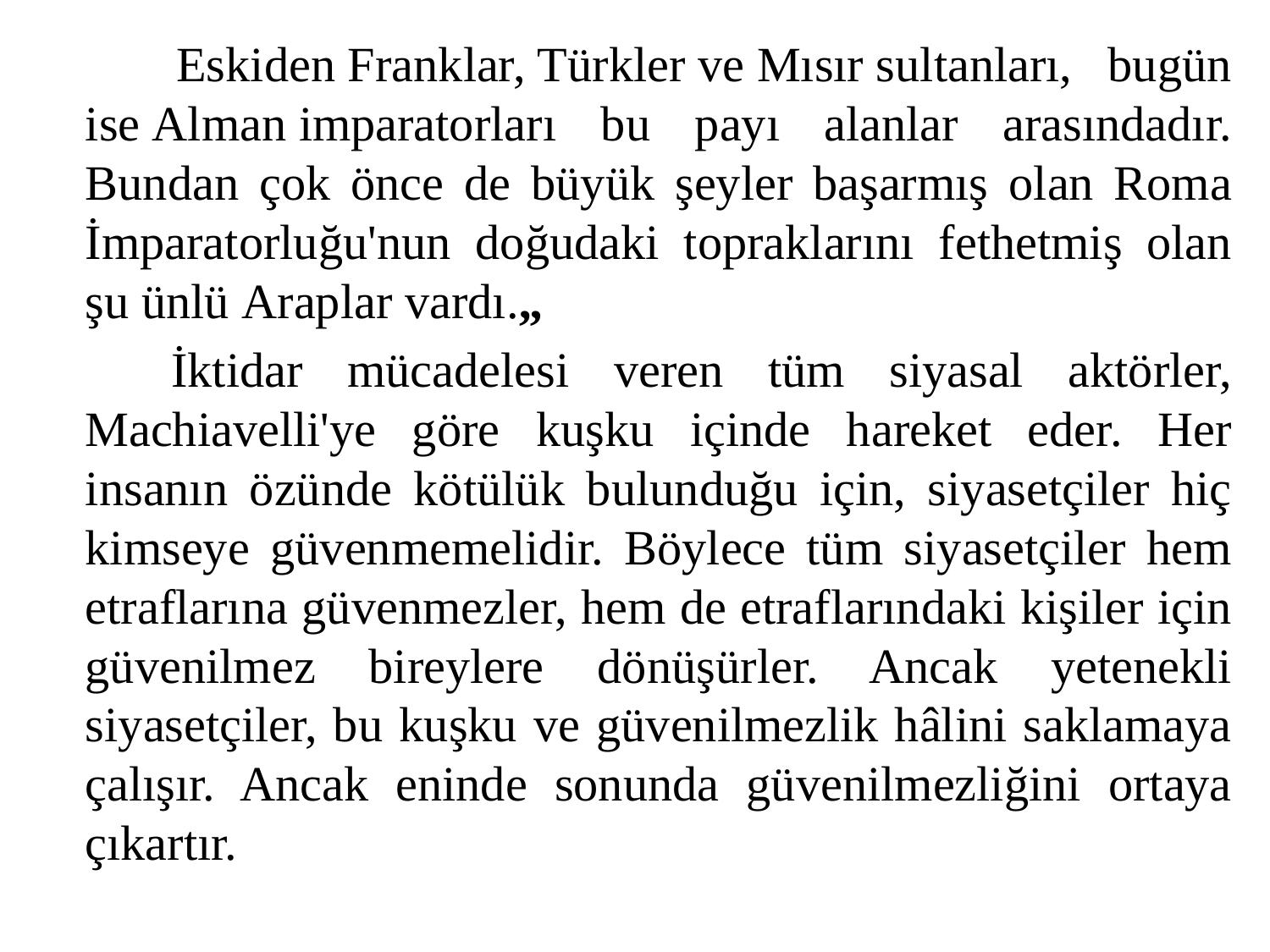

Eskiden Franklar, Türkler ve Mısır sultanları, bugün ise Alman imparatorları bu payı alanlar arasındadır. Bundan çok önce de büyük şeyler başarmış olan Roma İmparatorluğu'nun doğudaki topraklarını fethetmiş olan şu ünlü Araplar vardı.„
   İktidar mücadelesi veren tüm siyasal aktörler, Machiavelli'ye göre kuşku içinde hareket eder. Her insanın özünde kötülük bulunduğu için, siyasetçiler hiç kimseye güvenmemelidir. Böylece tüm siyasetçiler hem etraflarına güvenmezler, hem de etraflarındaki kişiler için güvenilmez bireylere dönüşürler. Ancak yetenekli siyasetçiler, bu kuşku ve güvenilmezlik hâlini saklamaya çalışır. Ancak eninde sonunda güvenilmezliğini ortaya çıkartır.